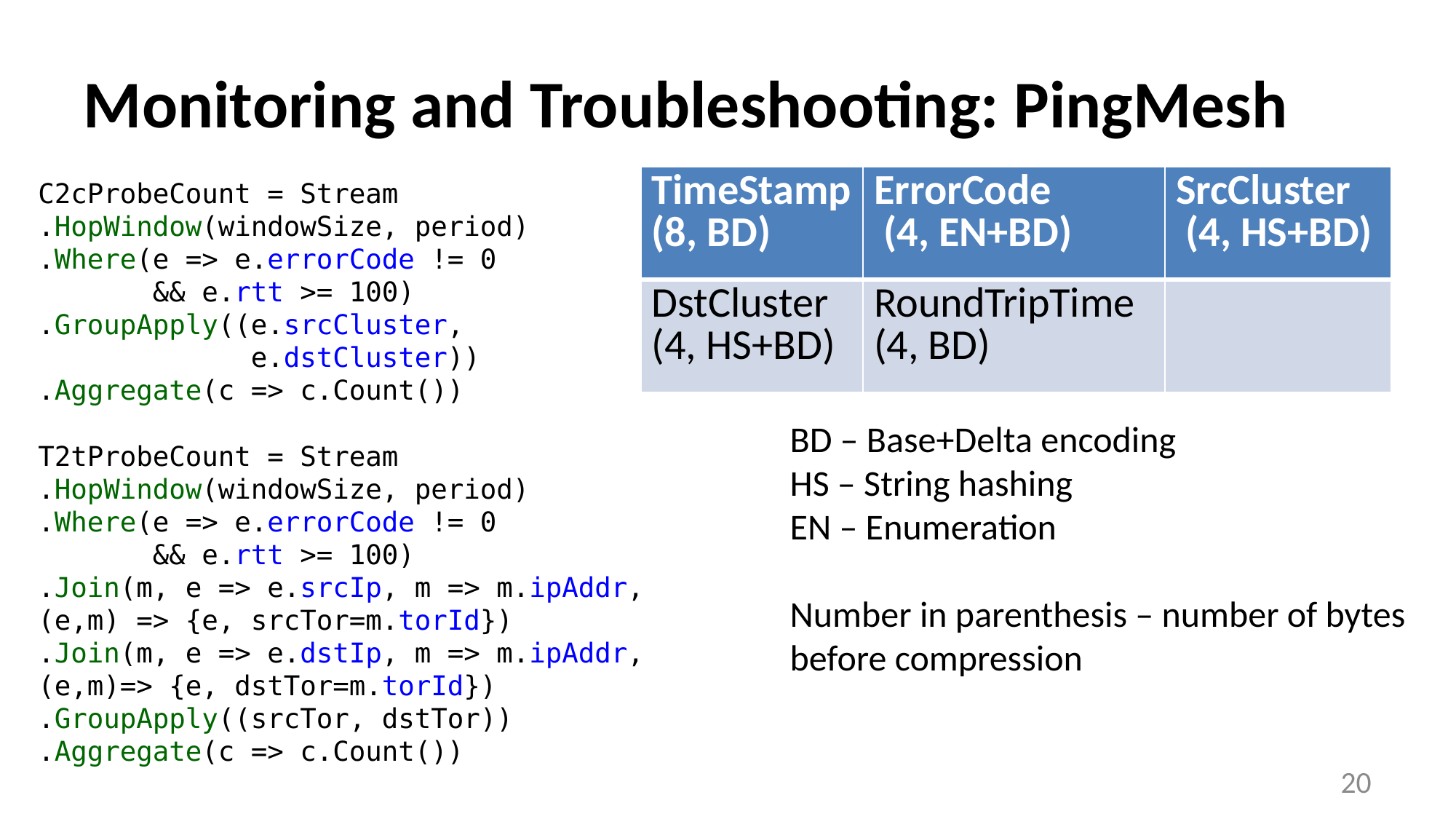

# Monitoring and Troubleshooting: PingMesh
| TimeStamp (8, BD) | ErrorCode (4, EN+BD) | SrcCluster (4, HS+BD) |
| --- | --- | --- |
| DstCluster (4, HS+BD) | RoundTripTime (4, BD) |  |
C2cProbeCount = Stream
.HopWindow(windowSize, period)
.Where(e => e.errorCode != 0
       && e.rtt >= 100)
.GroupApply((e.srcCluster,
             e.dstCluster))
.Aggregate(c => c.Count())
BD – Base+Delta encoding
HS – String hashing
EN – Enumeration

Number in parenthesis – number of bytes
before compression
T2tProbeCount = Stream
.HopWindow(windowSize, period)
.Where(e => e.errorCode != 0
       && e.rtt >= 100)
.Join(m, e => e.srcIp, m => m.ipAddr,
(e,m) => {e, srcTor=m.torId})
.Join(m, e => e.dstIp, m => m.ipAddr,
(e,m)=> {e, dstTor=m.torId})
.GroupApply((srcTor, dstTor))
.Aggregate(c => c.Count())
20